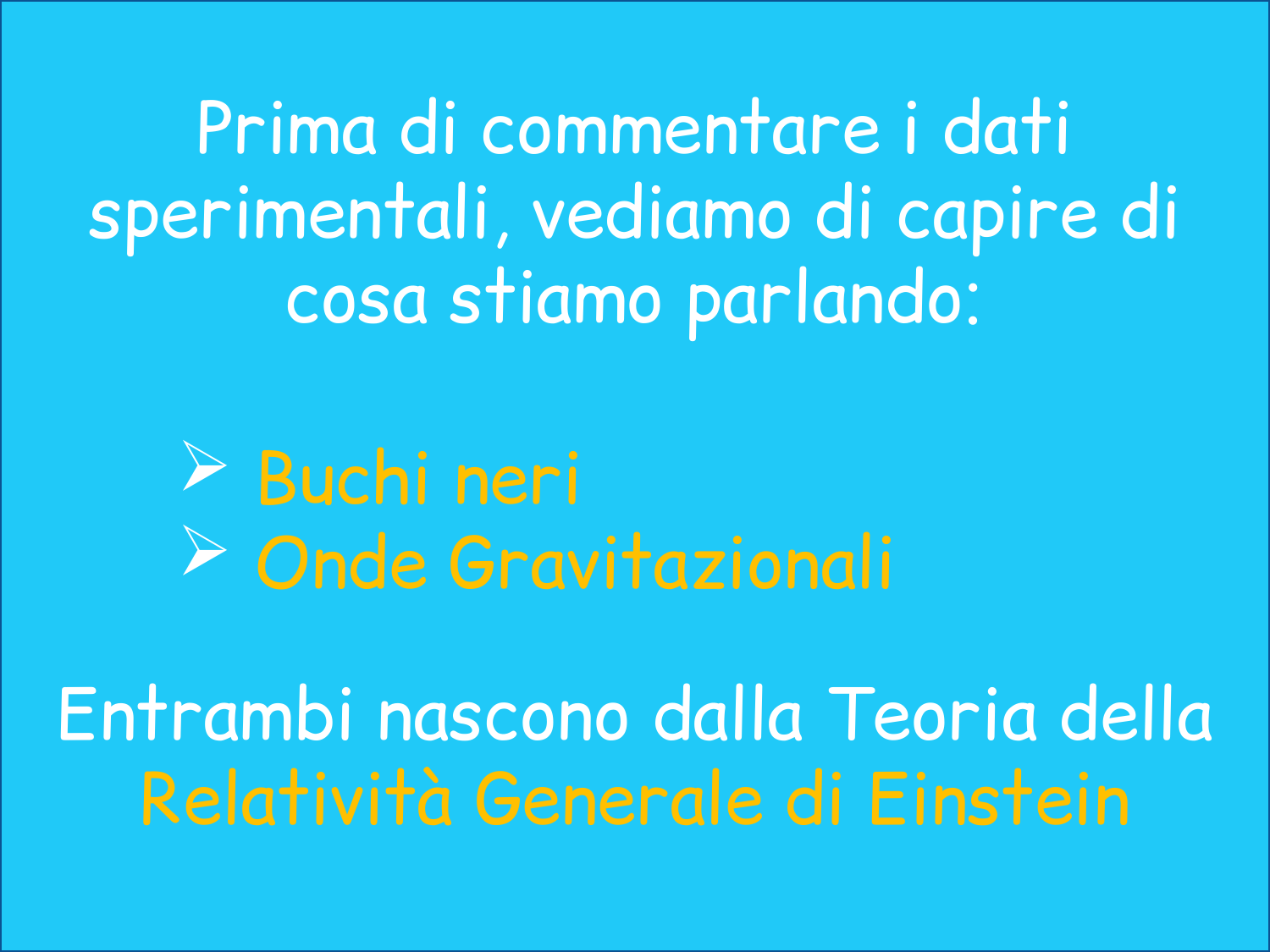

Prima di commentare i dati sperimentali, vediamo di capire di cosa stiamo parlando:
 Buchi neri
 Onde Gravitazionali
Entrambi nascono dalla Teoria della
Relatività Generale di Einstein